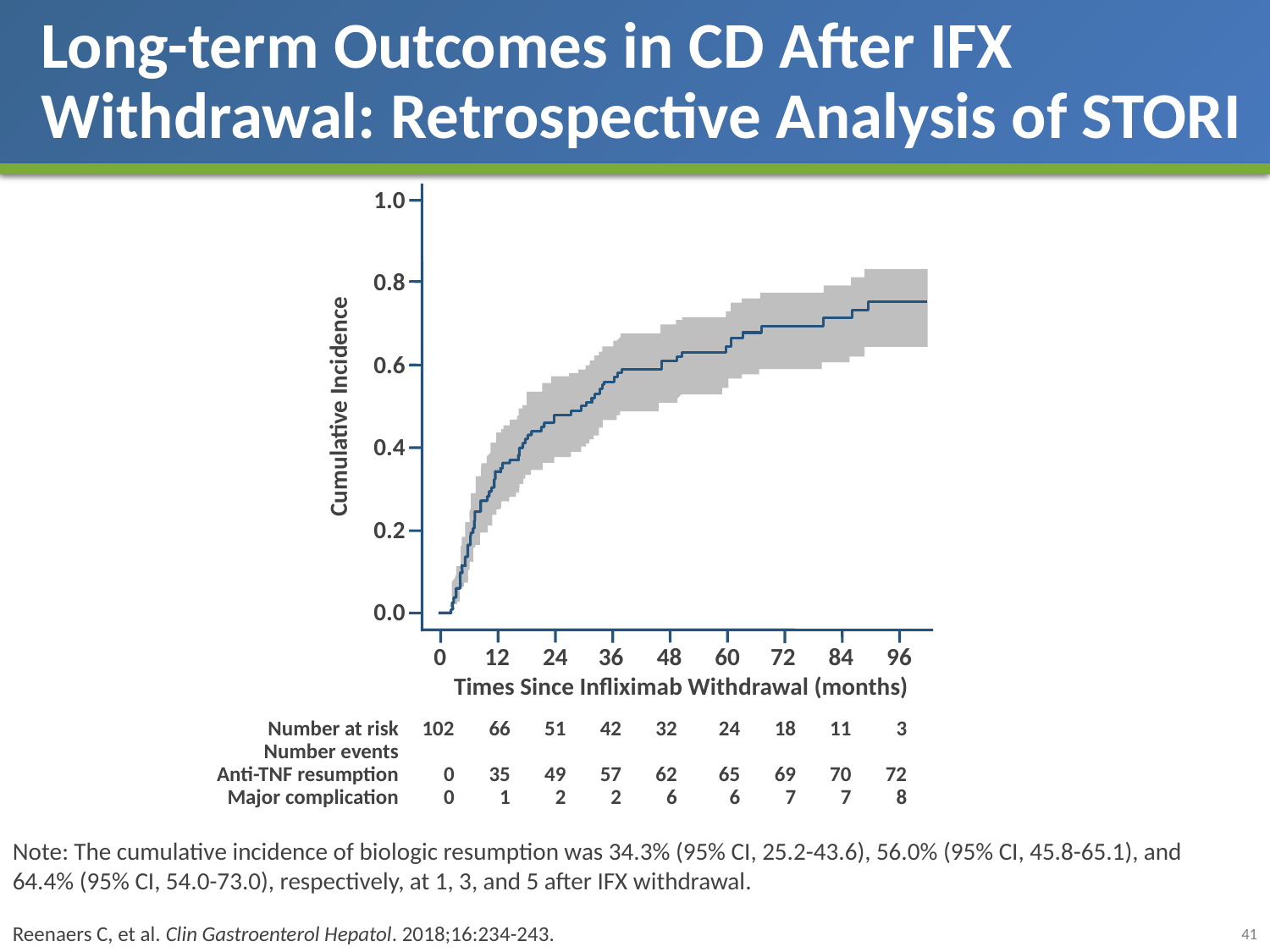

# Long-term Outcomes in CD After IFX Withdrawal: Retrospective Analysis of STORI
1.0
0.8
0.6
0.4
0.2
0.0

Cumulative Incidence
0	12	 24	 36	  48	60	72	 84	  96
Times Since Infliximab Withdrawal (months)
	Number at risk	102	66	51	42	32	24	18	11	3
	Number events
	Anti-TNF resumption	0	35	49	57	62	65	69	70	72
	Major complication	0	1	2	2	6	6	7	7	8
Note: The cumulative incidence of biologic resumption was 34.3% (95% CI, 25.2-43.6), 56.0% (95% CI, 45.8-65.1), and 64.4% (95% CI, 54.0-73.0), respectively, at 1, 3, and 5 after IFX withdrawal.

Reenaers C, et al. Clin Gastroenterol Hepatol. 2018;16:234-243.